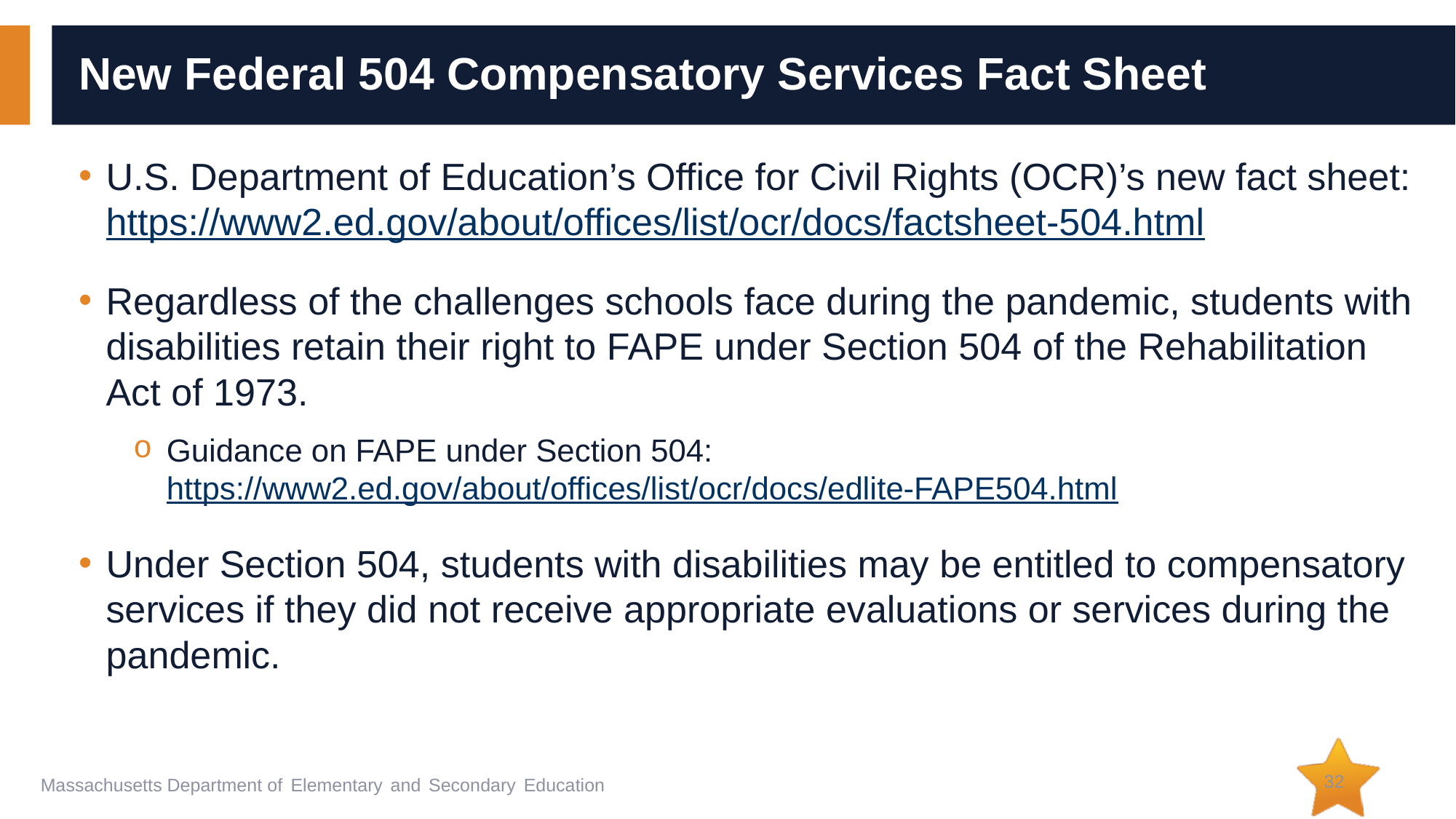

# New Federal 504 Compensatory Services Fact Sheet
U.S. Department of Education’s Office for Civil Rights (OCR)’s new fact sheet: https://www2.ed.gov/about/offices/list/ocr/docs/factsheet-504.html
Regardless of the challenges schools face during the pandemic, students with disabilities retain their right to FAPE under Section 504 of the Rehabilitation Act of 1973.
Guidance on FAPE under Section 504: https://www2.ed.gov/about/offices/list/ocr/docs/edlite-FAPE504.html
Under Section 504, students with disabilities may be entitled to compensatory services if they did not receive appropriate evaluations or services during the pandemic.
32